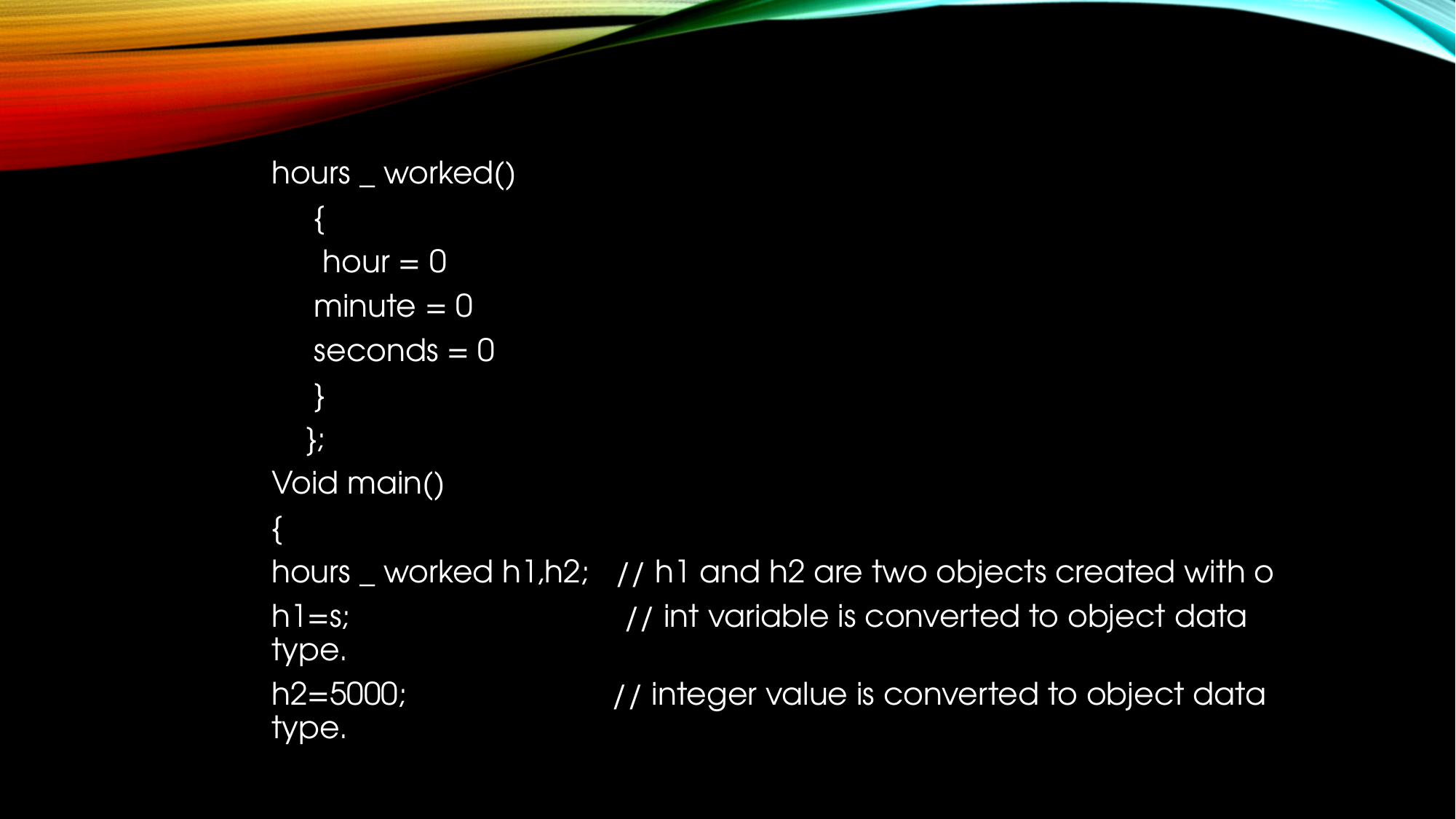

hours _ worked()
     {
      hour = 0
     minute = 0
     seconds = 0
     }
    };
Void main()
{
hours _ worked h1,h2;   // h1 and h2 are two objects created with o
h1=s;                                // int variable is converted to object data type.
h2=5000;                        // integer value is converted to object data type.